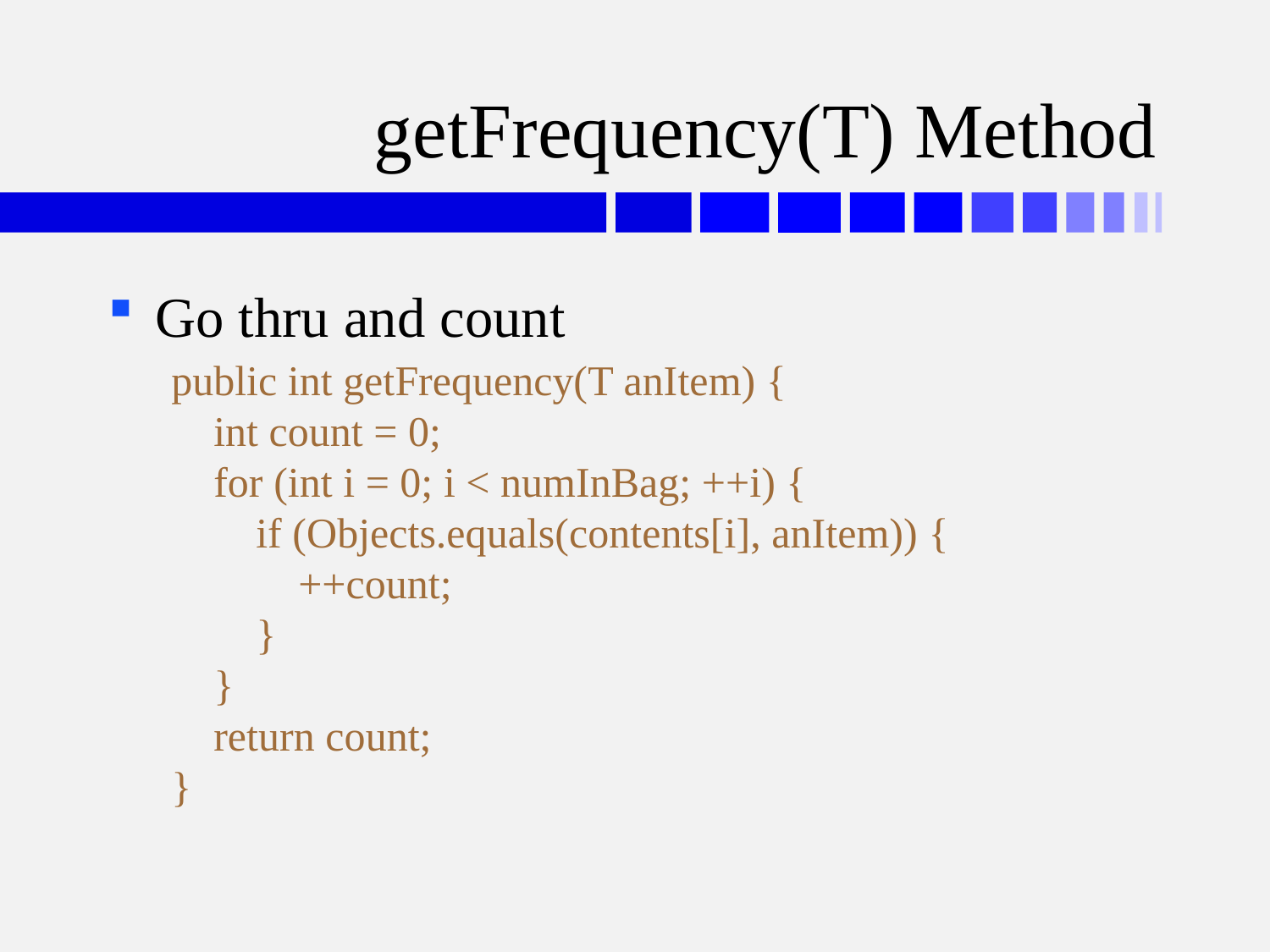

# getFrequency(T) Method
Go thru and count
public int getFrequency(T anItem) {
    int count = 0;
    for (int i = 0; i < numInBag; ++i) {
        if (Objects.equals(contents[i], anItem)) {
            ++count;
        }
    }
    return count;
}